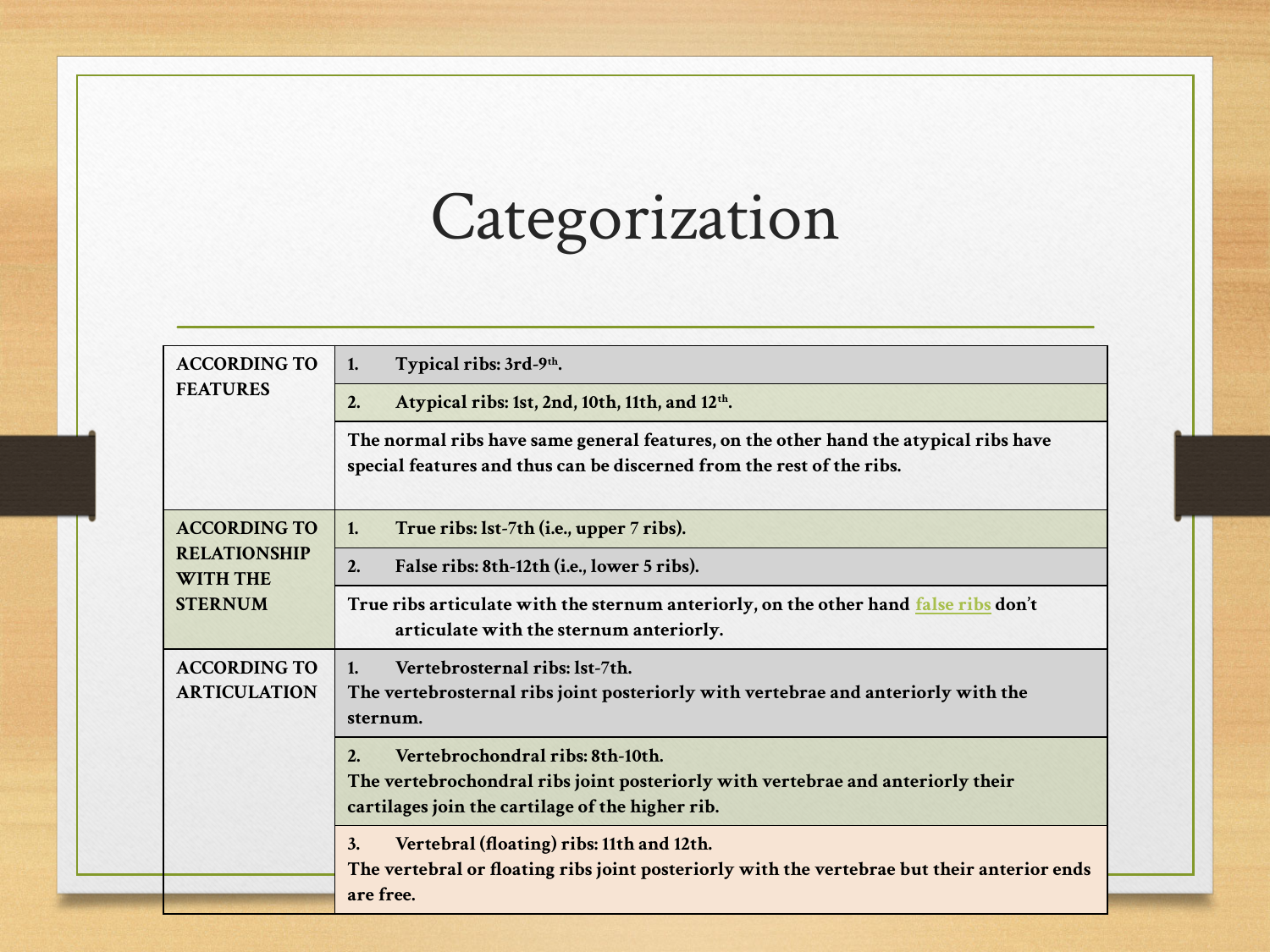

# Categorization
| ACCORDING TO FEATURES | Typical ribs: 3rd-9th. |
| --- | --- |
|  | Atypical ribs: 1st, 2nd, 10th, 11th, and 12th. |
|  | The normal ribs have same general features, on the other hand the atypical ribs have special features and thus can be discerned from the rest of the ribs. |
| ACCORDING TO RELATIONSHIP WITH THE STERNUM | True ribs: lst-7th (i.e., upper 7 ribs). |
|  | False ribs: 8th-12th (i.e., lower 5 ribs). |
|  | True ribs articulate with the sternum anteriorly, on the other hand false ribs don’t articulate with the sternum anteriorly. |
| ACCORDING TO ARTICULATION | Vertebrosternal ribs: lst-7th. The vertebrosternal ribs joint posteriorly with vertebrae and anteriorly with the sternum. |
|  | Vertebrochondral ribs: 8th-10th. The vertebrochondral ribs joint posteriorly with vertebrae and anteriorly their cartilages join the cartilage of the higher rib. |
|  | Vertebral (floating) ribs: 11th and 12th. The vertebral or floating ribs joint posteriorly with the vertebrae but their anterior ends are free. |